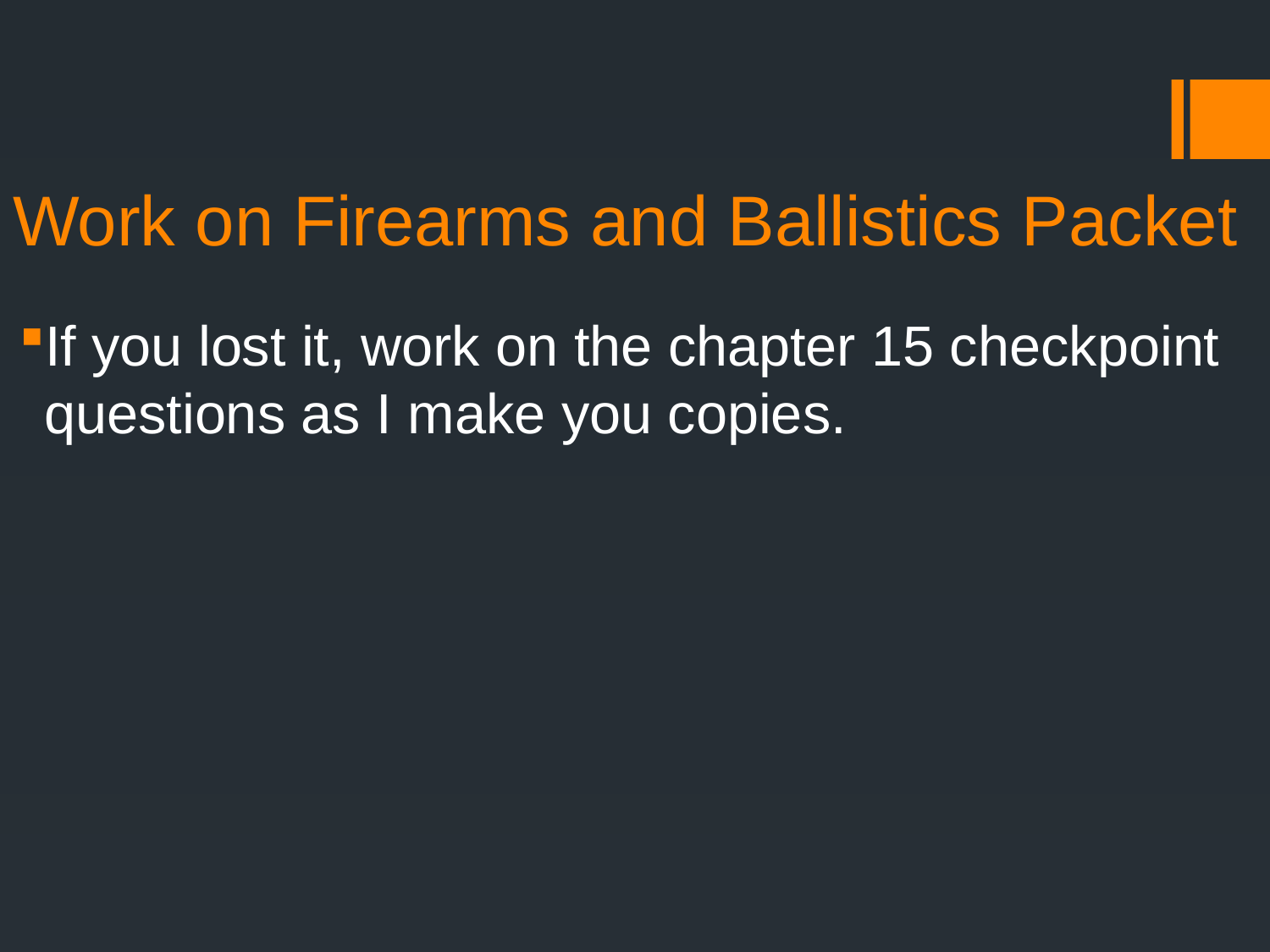

# Work on Firearms and Ballistics Packet
If you lost it, work on the chapter 15 checkpoint questions as I make you copies.